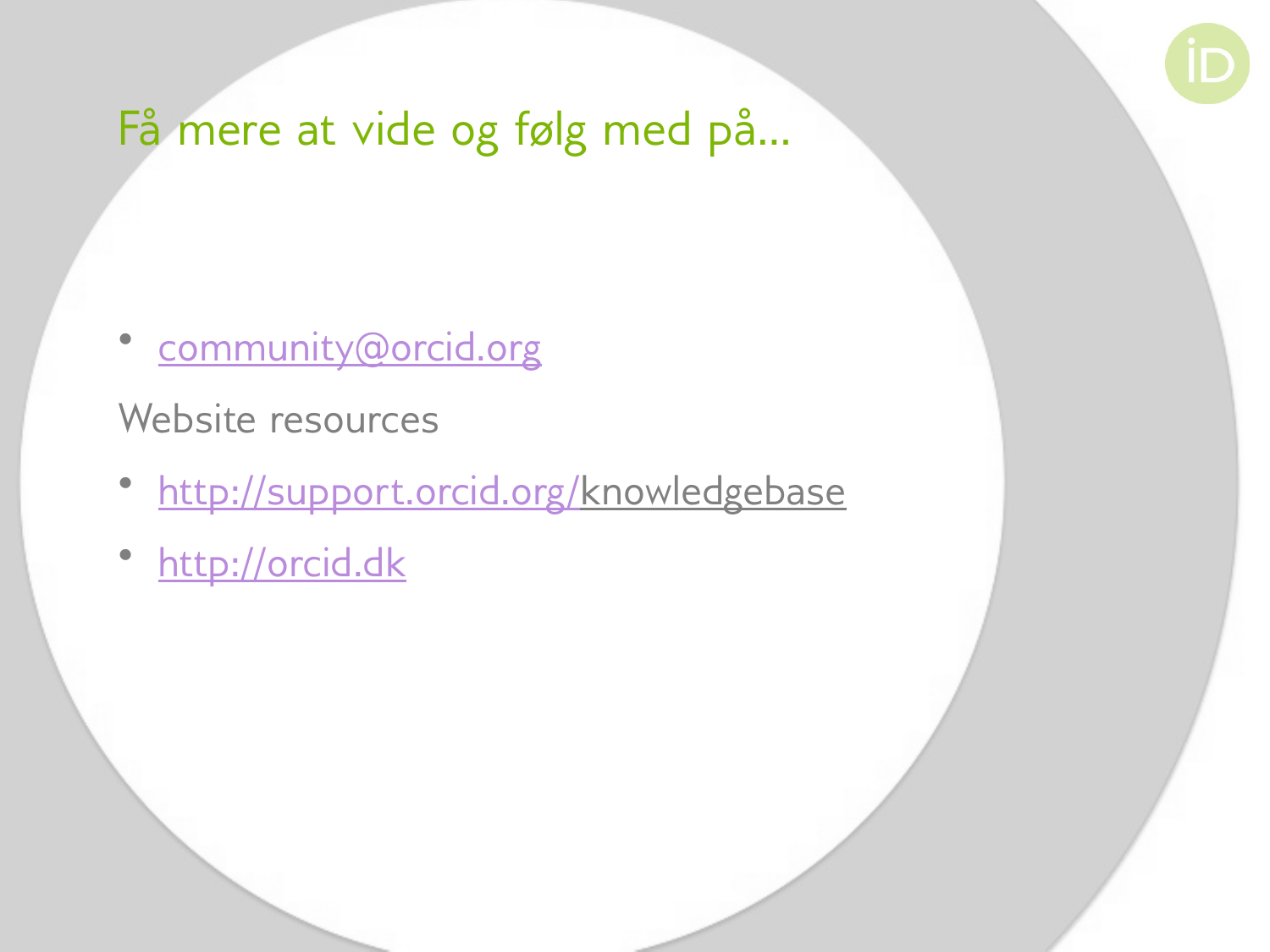

# Få mere at vide og følg med på…

community@orcid.org
Website resources
http://support.orcid.org/knowledgebase
http://orcid.dk